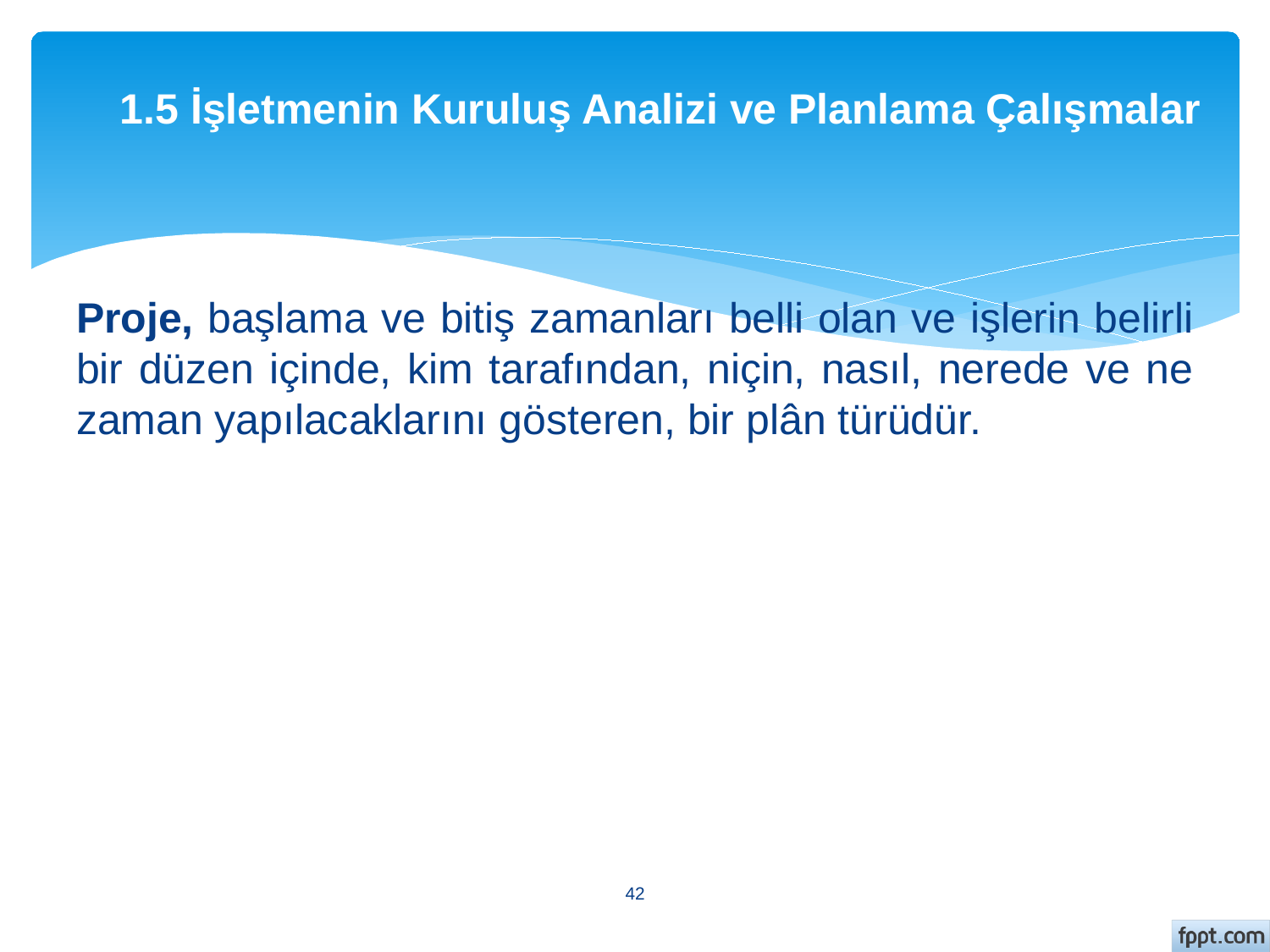

# 1.5 İşletmenin Kuruluş Analizi ve Planlama Çalışmalar

Proje, başlama ve bitiş zamanları belli olan ve işlerin belirli bir düzen içinde, kim tarafından, niçin, nasıl, nerede ve ne zaman yapılacaklarını gösteren, bir plân türüdür.

42